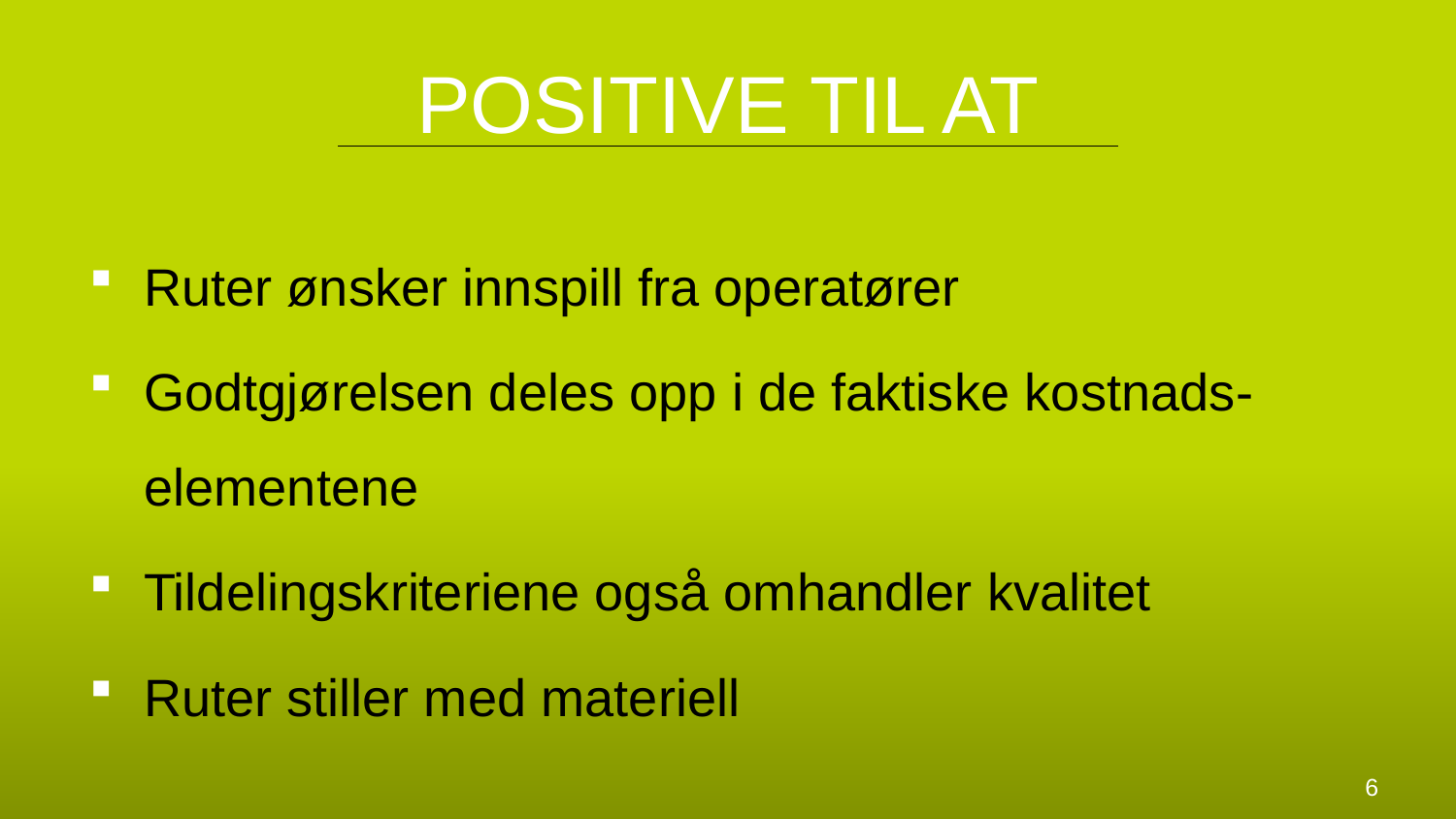

# Positive til at
Ruter ønsker innspill fra operatører
Godtgjørelsen deles opp i de faktiske kostnads-elementene
Tildelingskriteriene også omhandler kvalitet
Ruter stiller med materiell

6